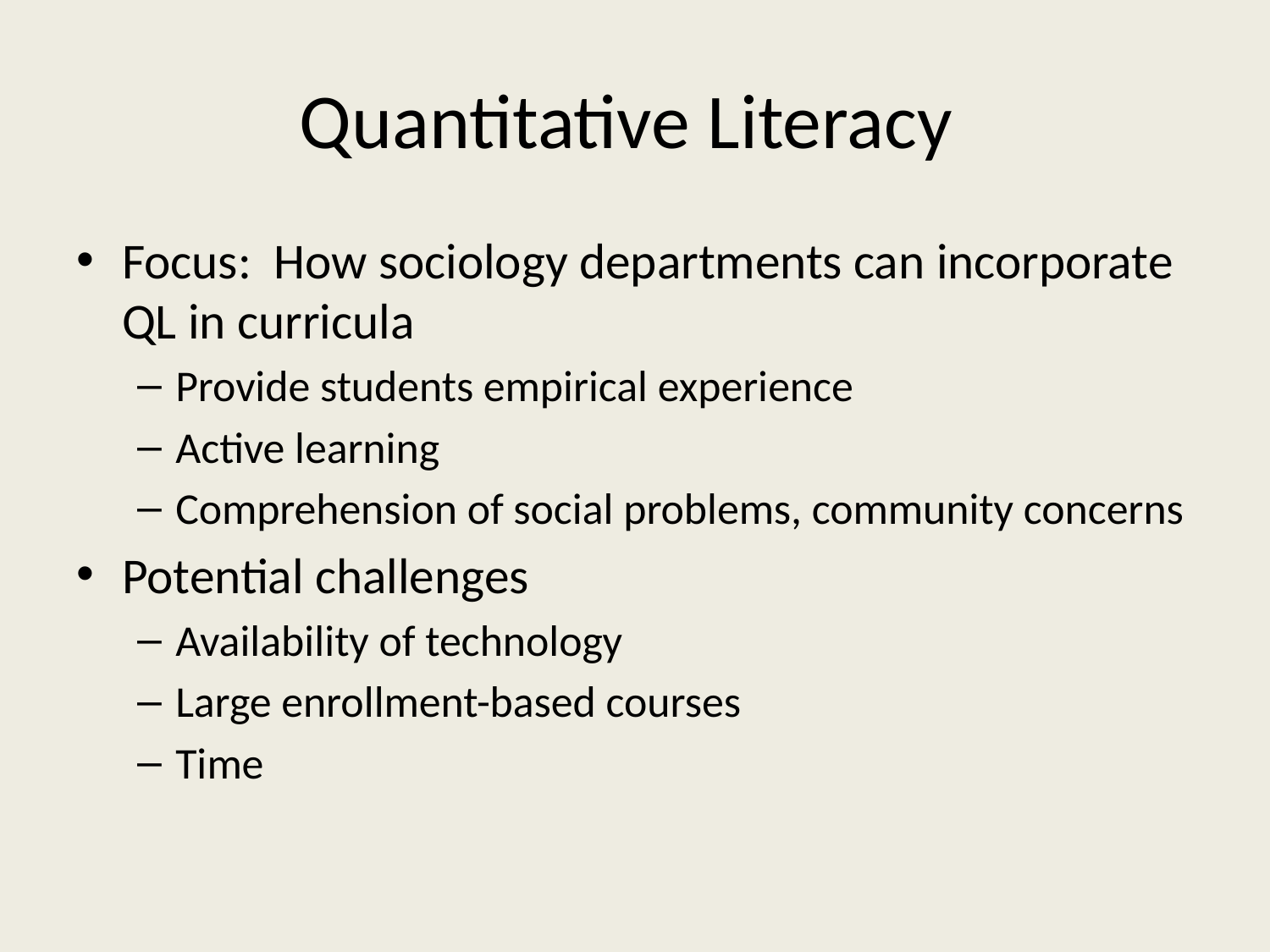

# Quantitative Literacy
Focus:  How sociology departments can incorporate QL in curricula
Provide students empirical experience
Active learning
Comprehension of social problems, community concerns
Potential challenges
Availability of technology
Large enrollment-based courses
Time